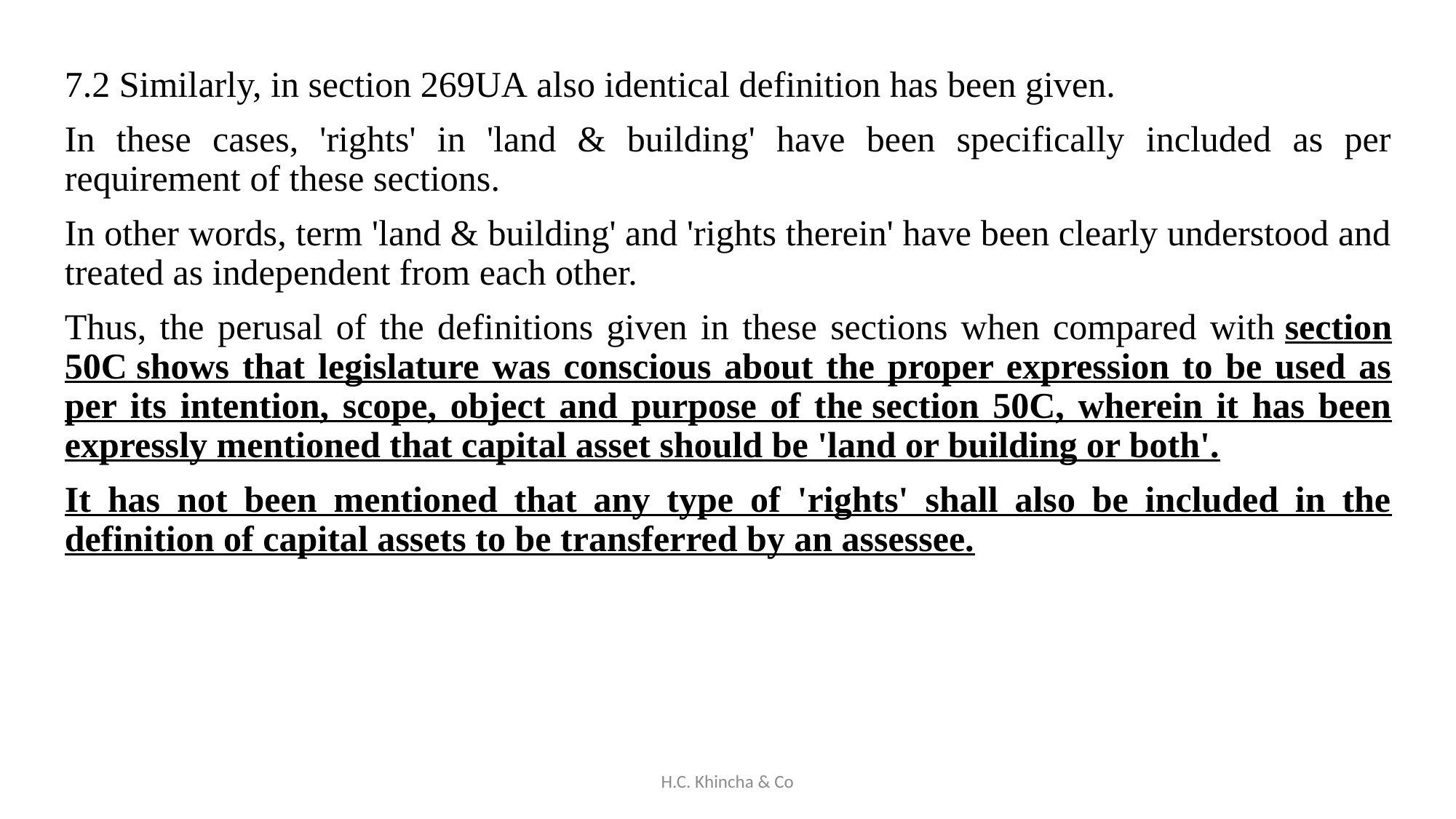

7.2 Similarly, in section 269UA also identical definition has been given.
In these cases, 'rights' in 'land & building' have been specifically included as per requirement of these sections.
In other words, term 'land & building' and 'rights therein' have been clearly understood and treated as independent from each other.
Thus, the perusal of the definitions given in these sections when compared with section 50C shows that legislature was conscious about the proper expression to be used as per its intention, scope, object and purpose of the section 50C, wherein it has been expressly mentioned that capital asset should be 'land or building or both'.
It has not been mentioned that any type of 'rights' shall also be included in the definition of capital assets to be transferred by an assessee.
H.C. Khincha & Co